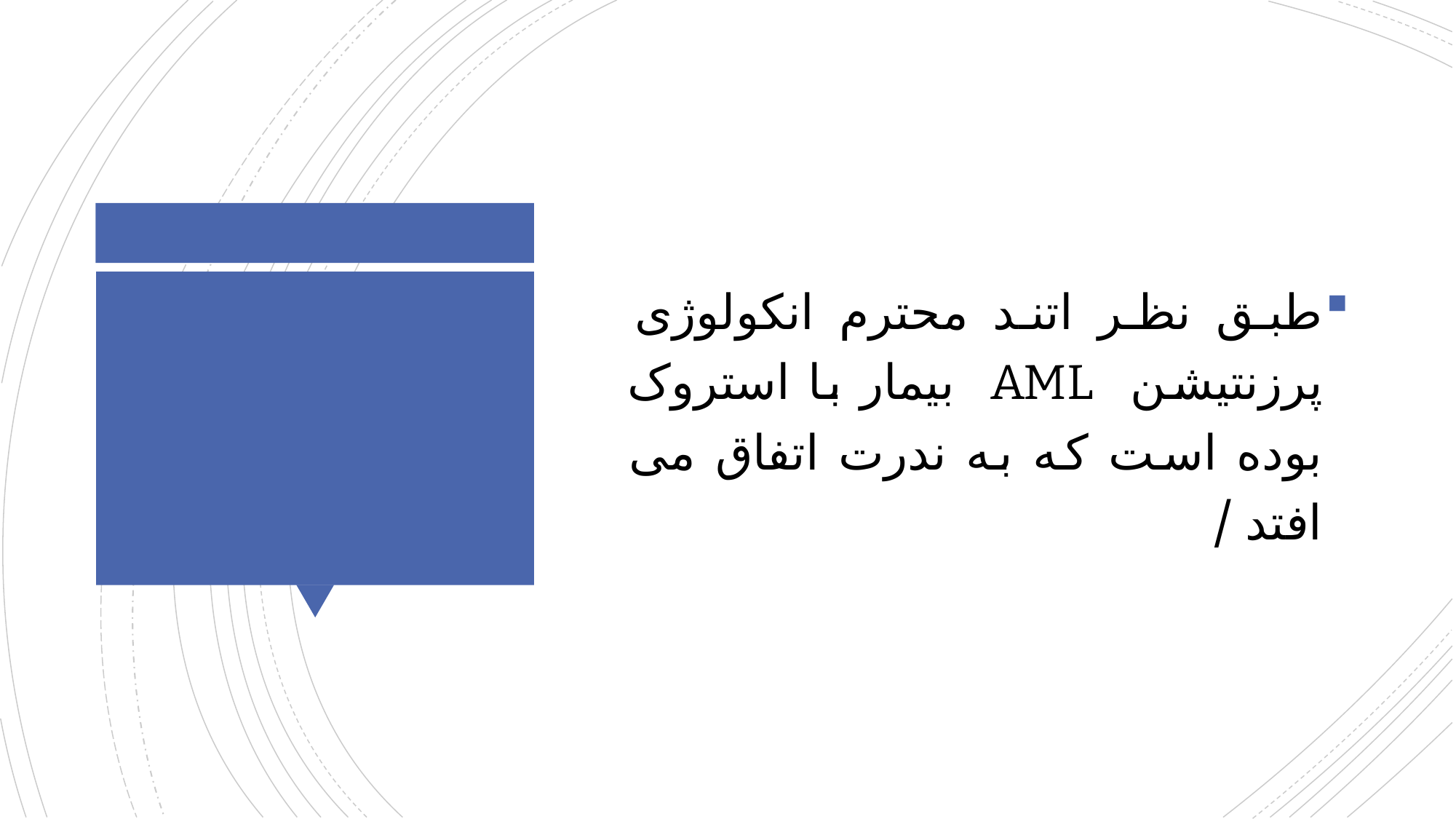

طبق نظر اتند محترم انکولوژی پرزنتیشن  AML  بیمار با استروک بوده است که به ندرت اتفاق می افتد /